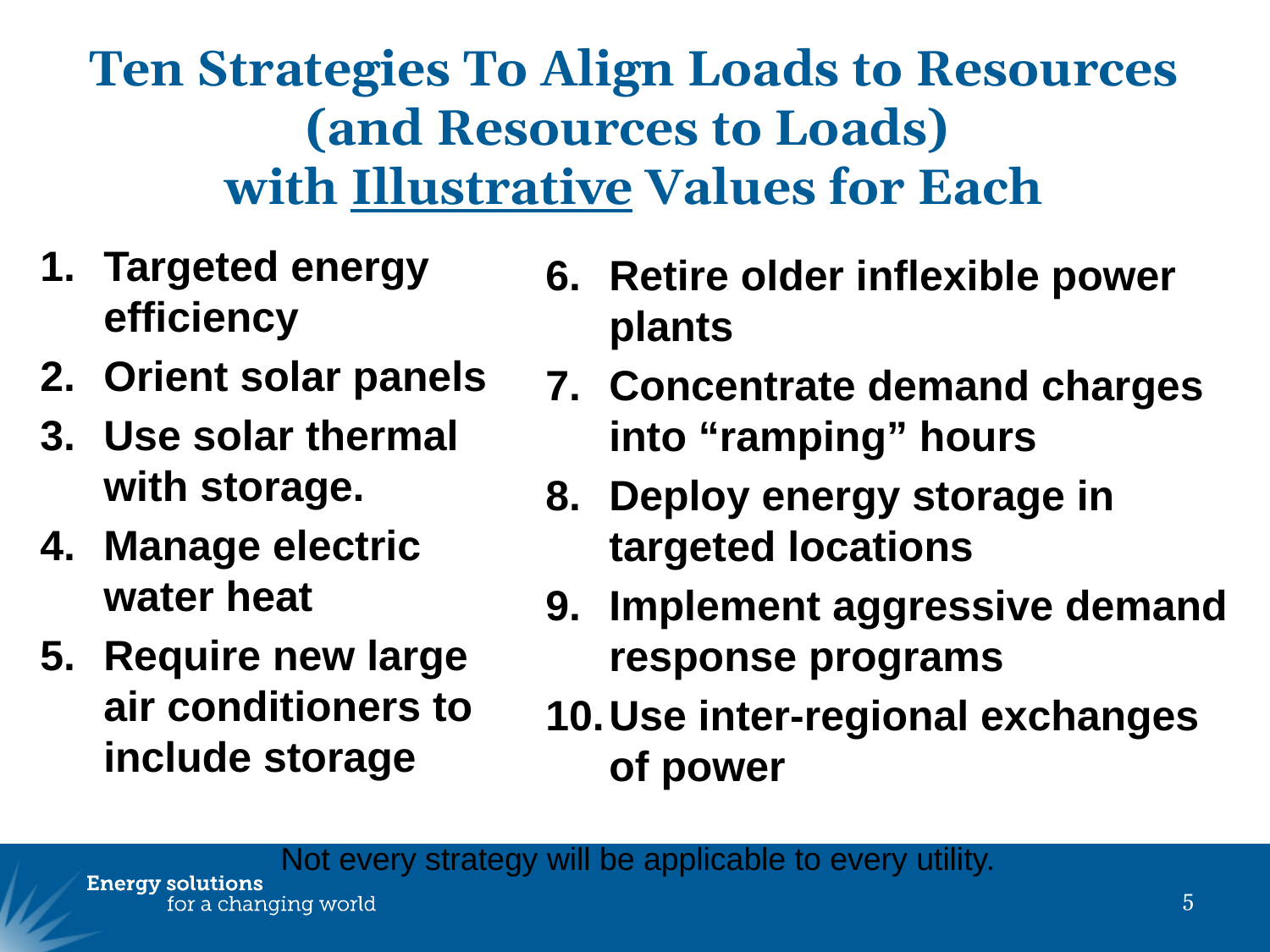

# Ten Strategies To Align Loads to Resources (and Resources to Loads) with Illustrative Values for Each
Targeted energy efficiency
Orient solar panels
Use solar thermal with storage.
Manage electric water heat
Require new large air conditioners to include storage
Retire older inflexible power plants
Concentrate demand charges into “ramping” hours
Deploy energy storage in targeted locations
Implement aggressive demand response programs
Use inter-regional exchanges of power
Not every strategy will be applicable to every utility.
5